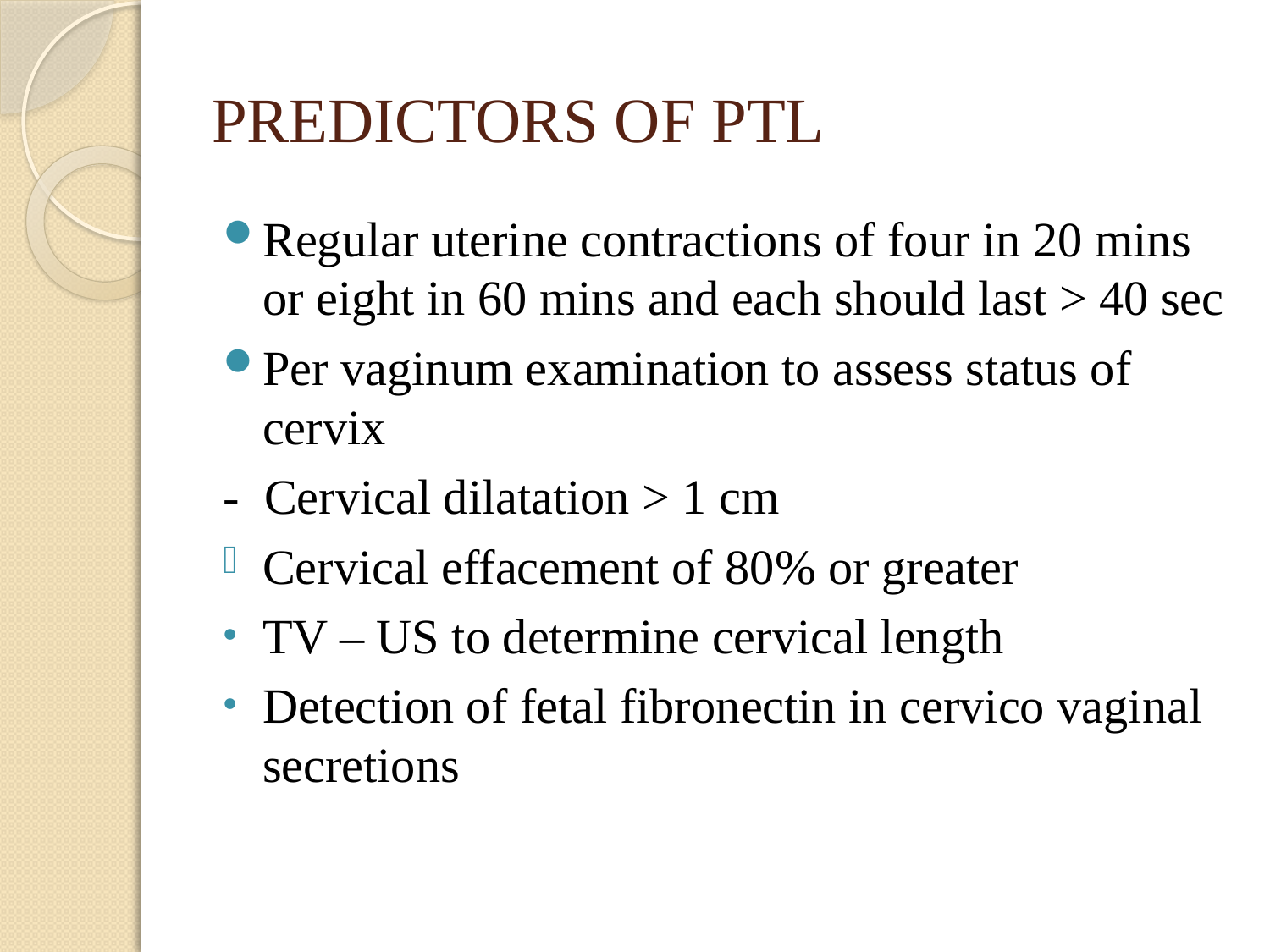

# PREDICTORS OF PTL
Regular uterine contractions of four in 20 mins or eight in 60 mins and each should last > 40 sec
Per vaginum examination to assess status of cervix
-  Cervical dilatation > 1 cm
Cervical effacement of 80% or greater
TV – US to determine cervical length
Detection of fetal fibronectin in cervico vaginal secretions